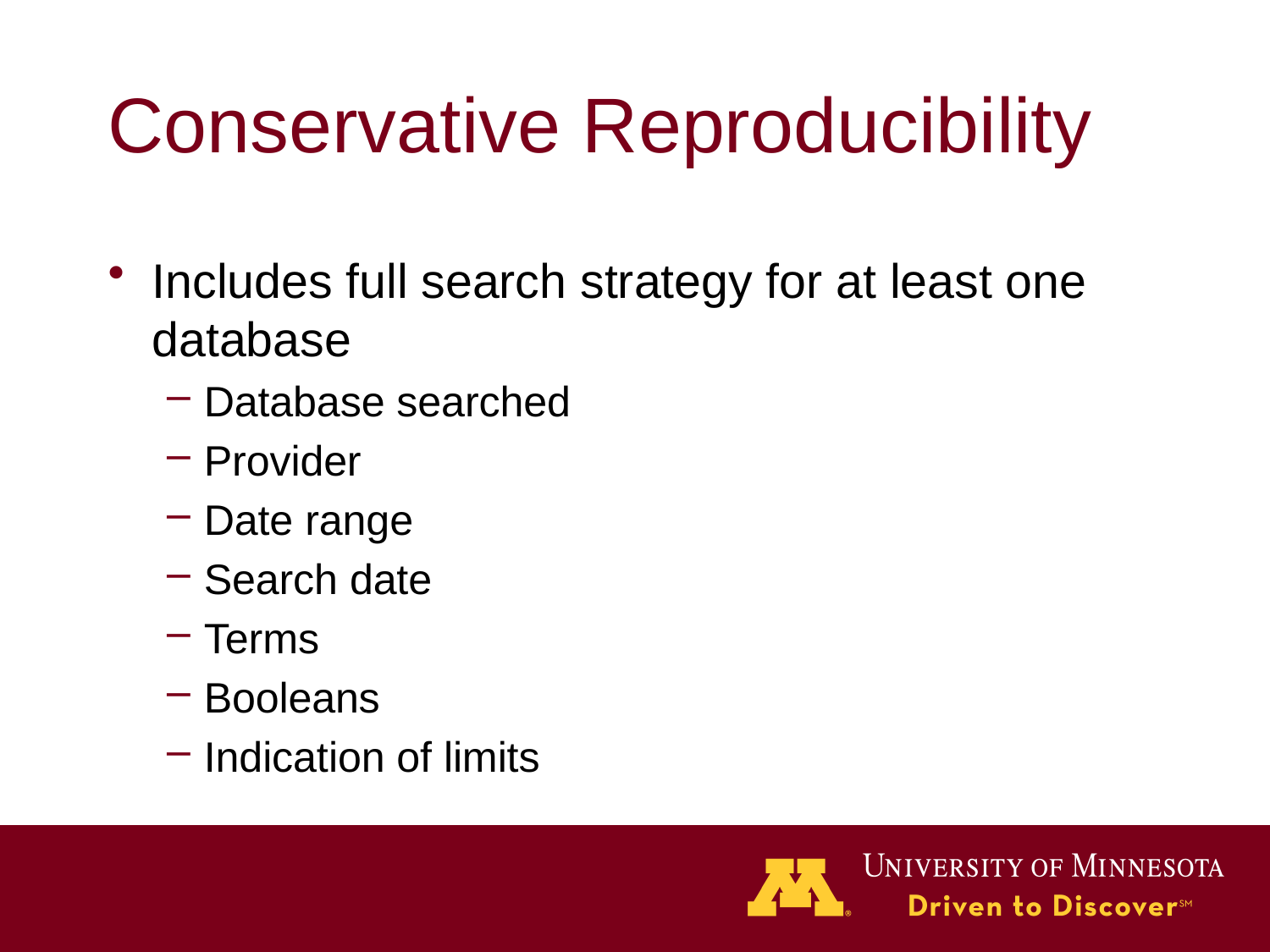

# Conservative Reproducibility
Includes full search strategy for at least one database
Database searched
Provider
Date range
Search date
Terms
Booleans
Indication of limits